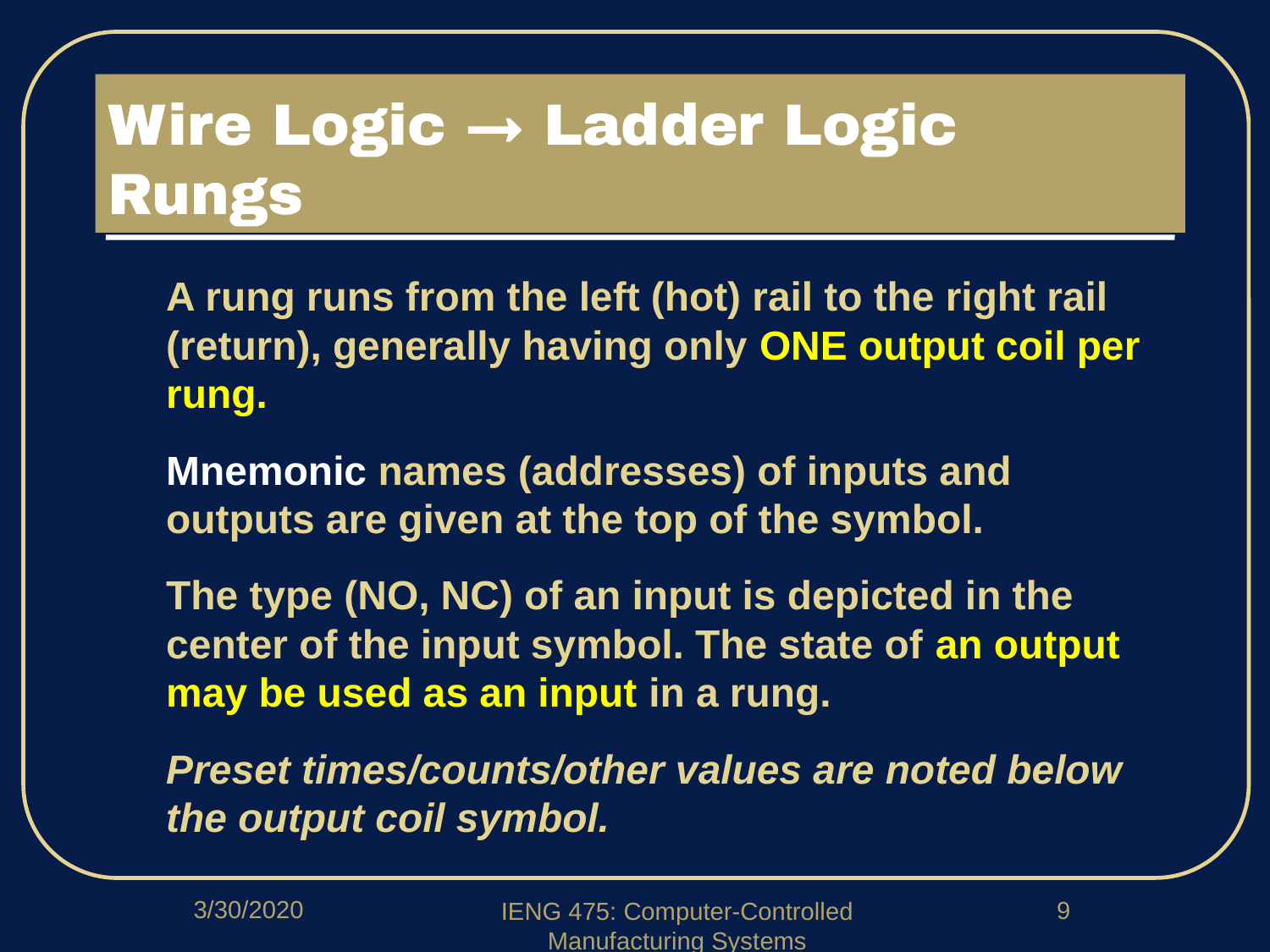

# Wire Logic → Ladder Logic Rungs
A rung runs from the left (hot) rail to the right rail (return), generally having only ONE output coil per rung.

Mnemonic names (addresses) of inputs and outputs are given at the top of the symbol.

The type (NO, NC) of an input is depicted in the center of the input symbol. The state of an output may be used as an input in a rung.

Preset times/counts/other values are noted below the output coil symbol.
3/30/2020
9
IENG 475: Computer-Controlled Manufacturing Systems